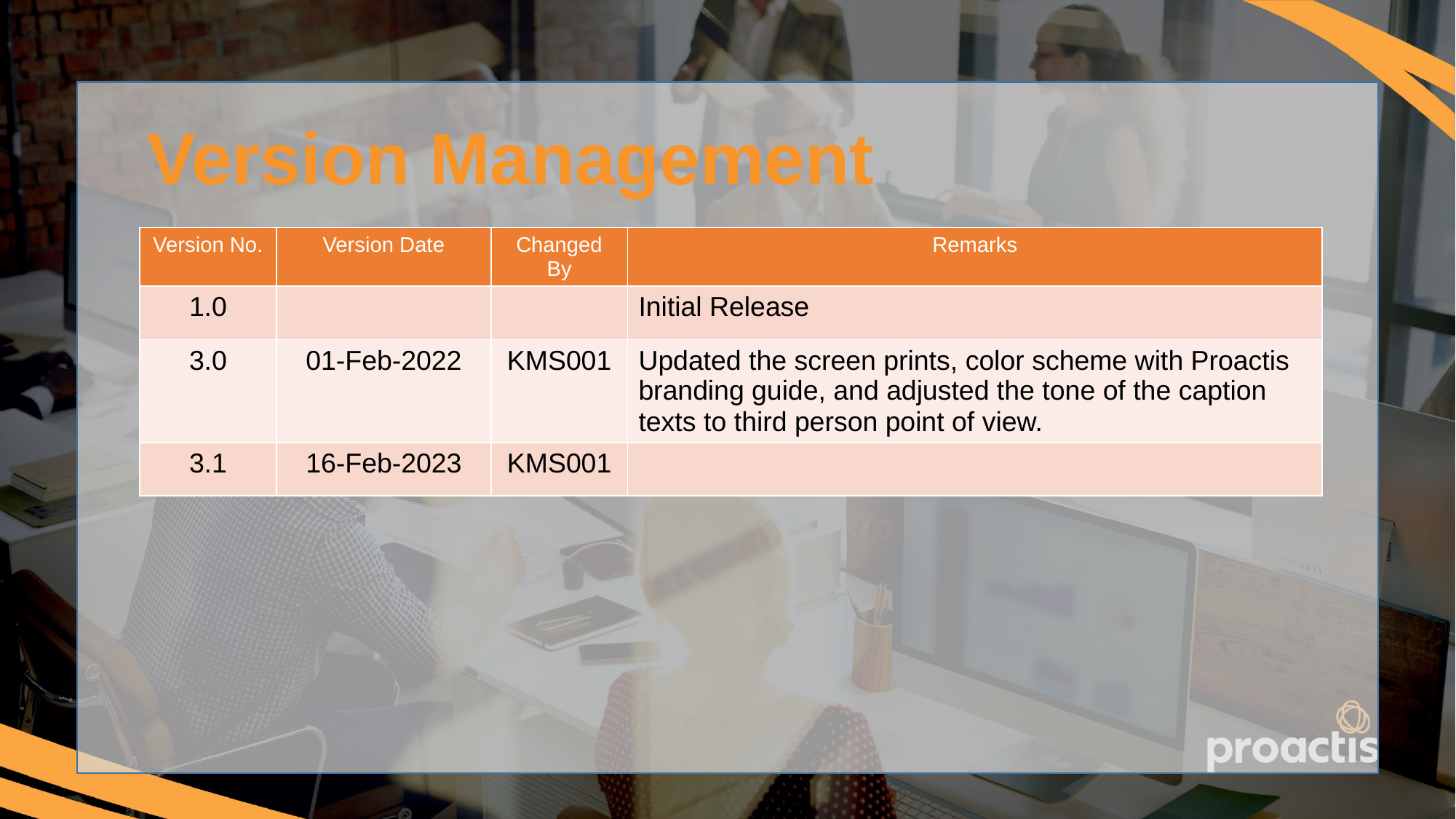

Version Management
| Version No. | Version Date | Changed By | Remarks |
| --- | --- | --- | --- |
| 1.0 |  |  | Initial Release |
| 3.0 | 01-Feb-2022 | KMS001 | Updated the screen prints, color scheme with Proactis branding guide, and adjusted the tone of the caption texts to third person point of view. |
| 3.1 | 16-Feb-2023 | KMS001 |  |